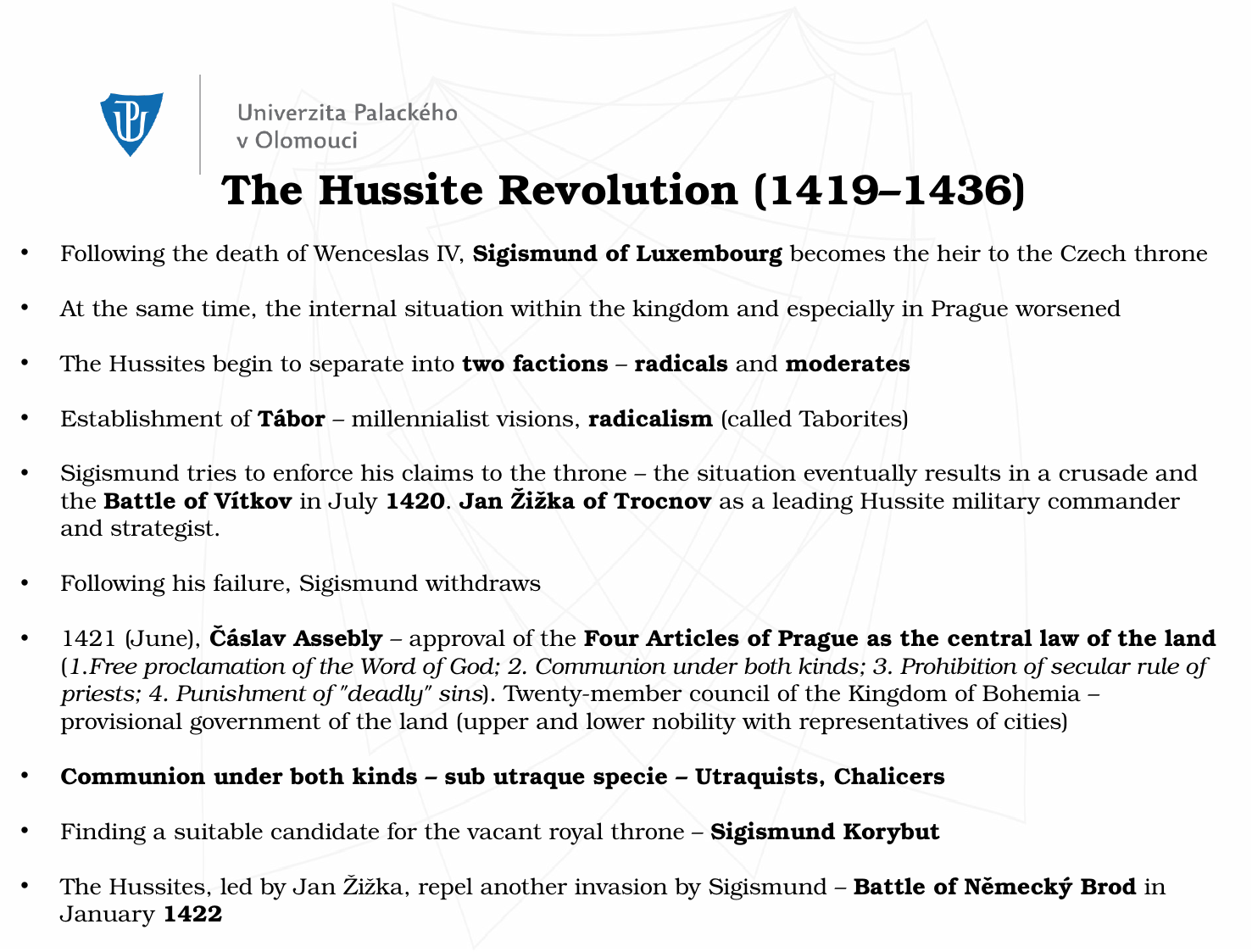

The Hussite Revolution (1419–1436)

Following the death of Wenceslas IV, Sigismund of Luxembourg becomes the heir to the Czech throne

At the same time, the internal situation within the kingdom and especially in Prague worsened

The Hussites begin to separate into two factions – radicals and moderates

Establishment of Tábor – millennialist visions, radicalism (called Taborites)

Sigismund tries to enforce his claims to the throne – the situation eventually results in a crusade and the Battle of Vítkov in July 1420. Jan Žižka of Trocnov as a leading Hussite military commander and strategist.

Following his failure, Sigismund withdraws

1421 (June), Čáslav Assebly – approval of the Four Articles of Prague as the central law of the land (1.Free proclamation of the Word of God; 2. Communion under both kinds; 3. Prohibition of secular rule of priests; 4. Punishment of "deadly" sins). Twenty-member council of the Kingdom of Bohemia – provisional government of the land (upper and lower nobility with representatives of cities)

Communion under both kinds – sub utraque specie – Utraquists, Chalicers

Finding a suitable candidate for the vacant royal throne – Sigismund Korybut

The Hussites, led by Jan Žižka, repel another invasion by Sigismund – Battle of Německý Brod in January 1422